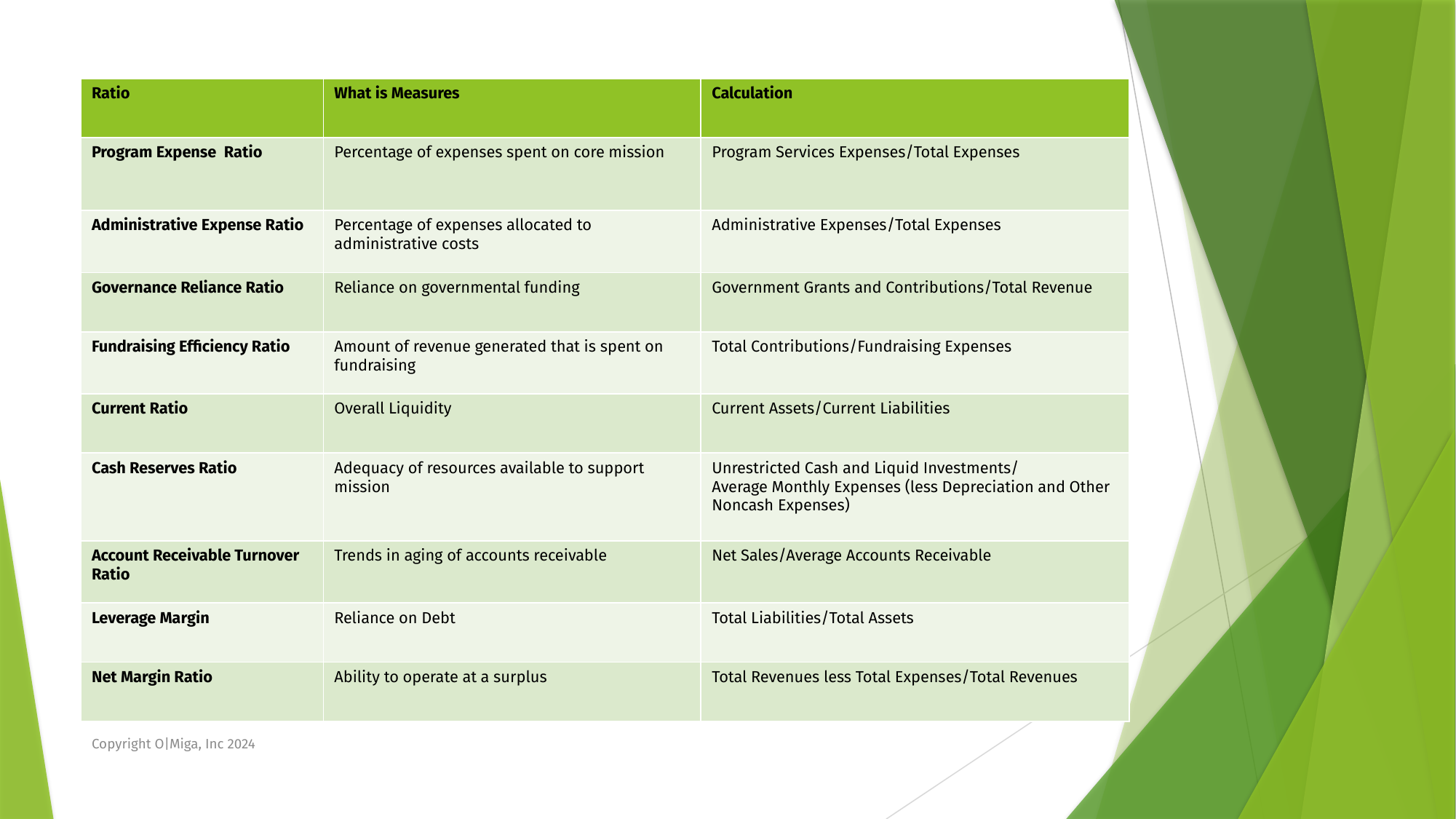

| Ratio | What is Measures | Calculation |
| --- | --- | --- |
| Program Expense  Ratio | Percentage of expenses spent on core mission | Program Services Expenses/Total Expenses |
| Administrative Expense Ratio | Percentage of expenses allocated to administrative costs | Administrative Expenses/Total Expenses |
| Governance Reliance Ratio | Reliance on governmental funding | Government Grants and Contributions/Total Revenue |
| Fundraising Efficiency Ratio | Amount of revenue generated that is spent on fundraising | Total Contributions/Fundraising Expenses |
| Current Ratio | Overall Liquidity | Current Assets/Current Liabilities |
| Cash Reserves Ratio | Adequacy of resources available to support mission | Unrestricted Cash and Liquid Investments/ Average Monthly Expenses (less Depreciation and Other Noncash Expenses) |
| Account Receivable Turnover Ratio | Trends in aging of accounts receivable | Net Sales/Average Accounts Receivable |
| Leverage Margin | Reliance on Debt | Total Liabilities/Total Assets |
| Net Margin Ratio | Ability to operate at a surplus | Total Revenues less Total Expenses/Total Revenues |
Copyright O|Miga, Inc 2024